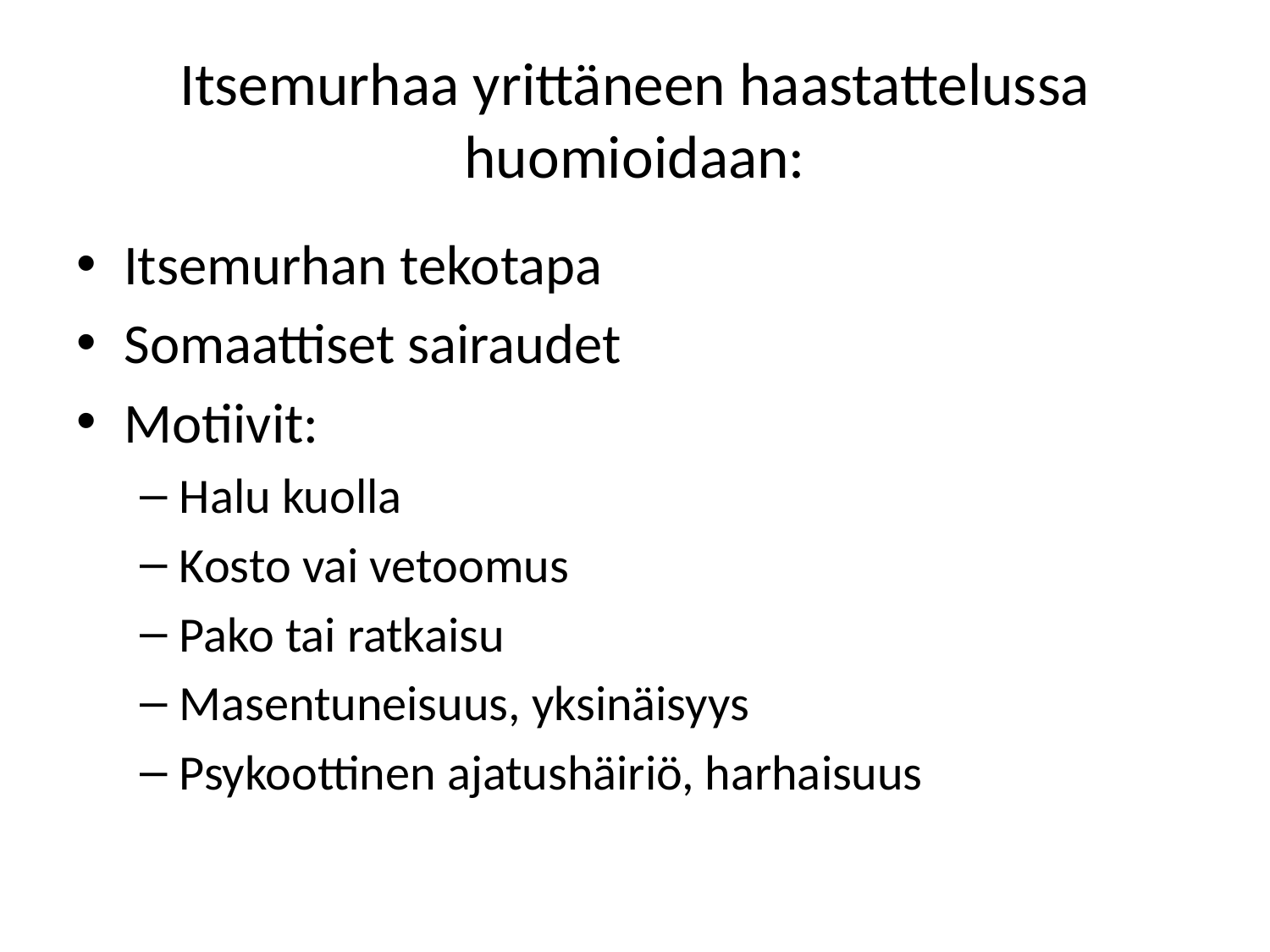

# Itsemurhaa yrittäneen haastattelussa huomioidaan:
Itsemurhan tekotapa
Somaattiset sairaudet
Motiivit:
Halu kuolla
Kosto vai vetoomus
Pako tai ratkaisu
Masentuneisuus, yksinäisyys
Psykoottinen ajatushäiriö, harhaisuus